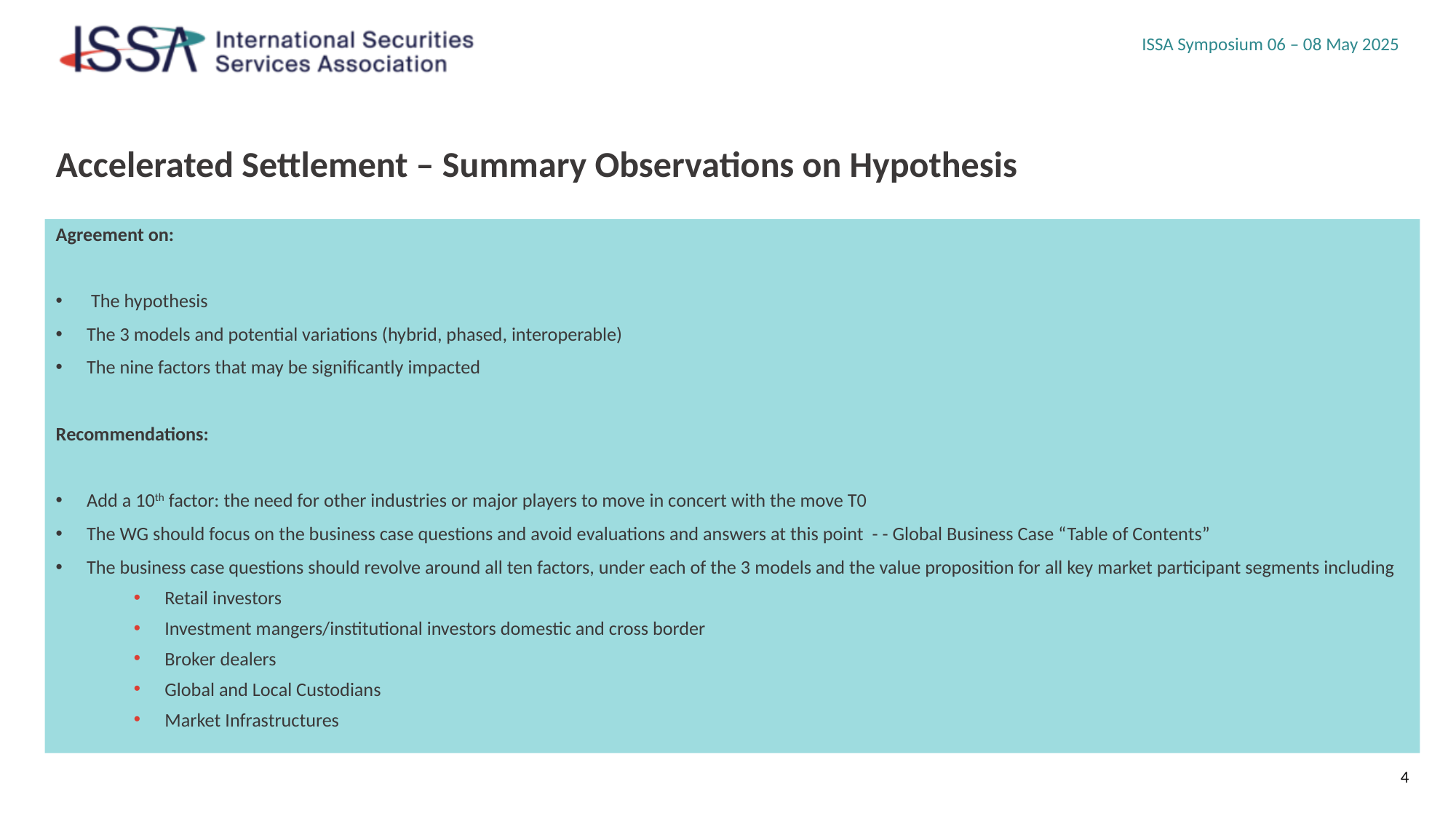

# Accelerated Settlement – Summary Observations on Hypothesis

Agreement on:

 The hypothesis
The 3 models and potential variations (hybrid, phased, interoperable)
The nine factors that may be significantly impacted

Recommendations:

Add a 10th factor: the need for other industries or major players to move in concert with the move T0
The WG should focus on the business case questions and avoid evaluations and answers at this point  - - Global Business Case “Table of Contents”
The business case questions should revolve around all ten factors, under each of the 3 models and the value proposition for all key market participant segments including
Retail investors
Investment mangers/institutional investors domestic and cross border
Broker dealers
Global and Local Custodians
Market Infrastructures

Breakout-Groups

Market Place

Market Place

Participants
4